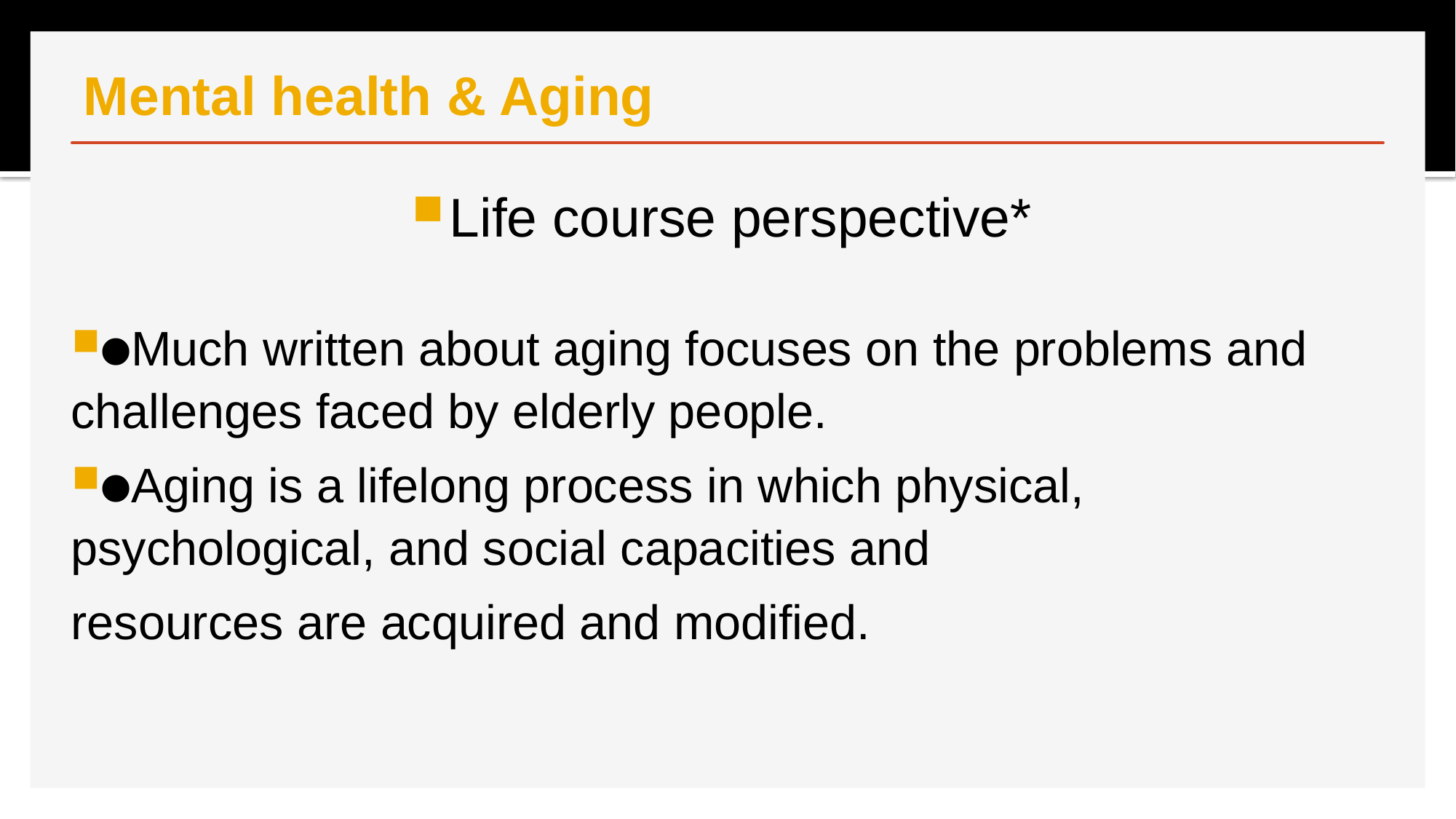

# Mental health & Aging
Life course perspective*

⚫Much written about aging focuses on the problems and challenges faced by elderly people.
⚫Aging is a lifelong process in which physical, psychological, and social capacities and
resources are acquired and modified.